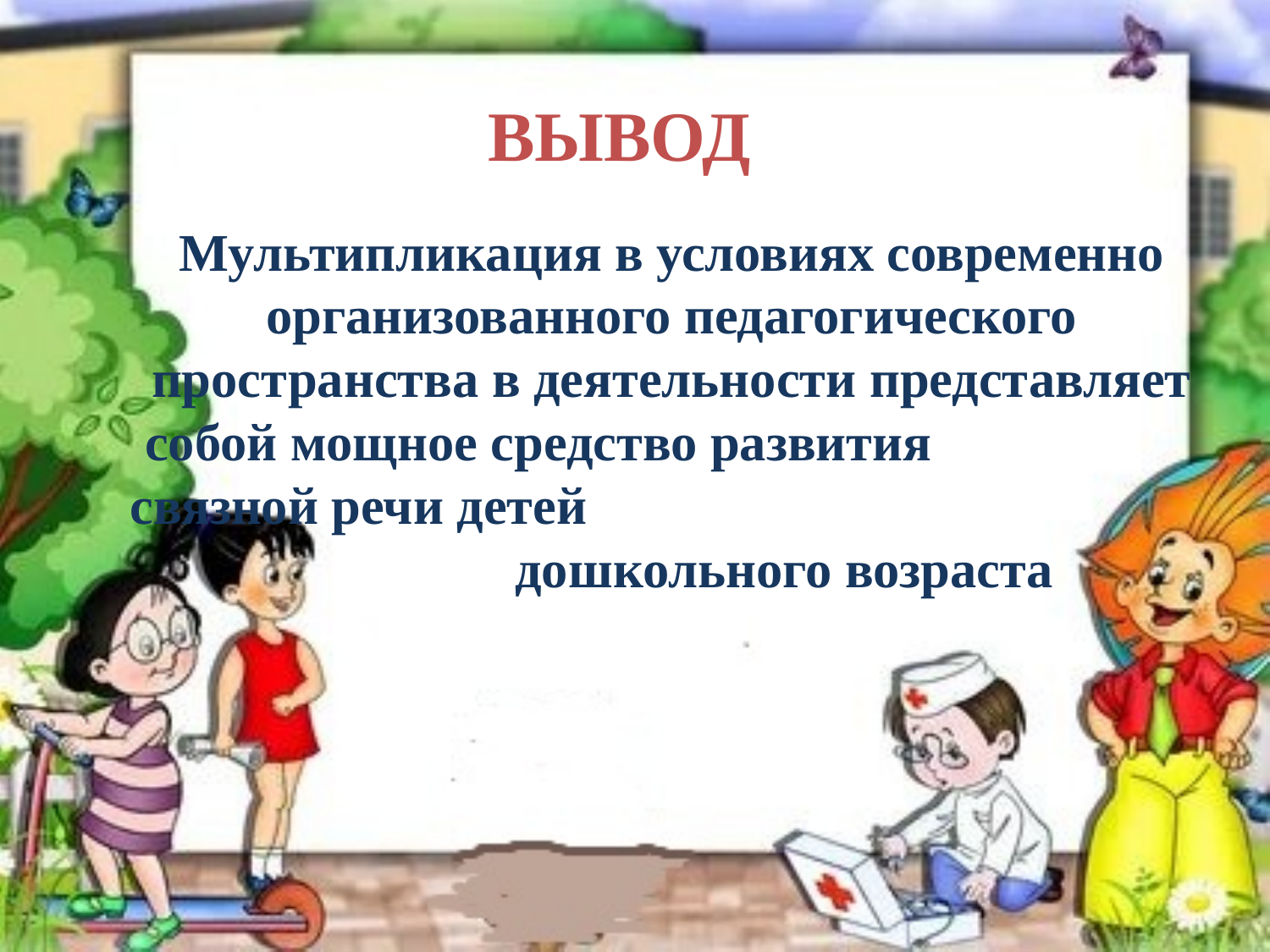

# ВЫВОД
Мультипликация в условиях современно организованного педагогического пространства в деятельности представляет собой мощное средство развития                     связной речи детей                                                                 дошкольного возраста